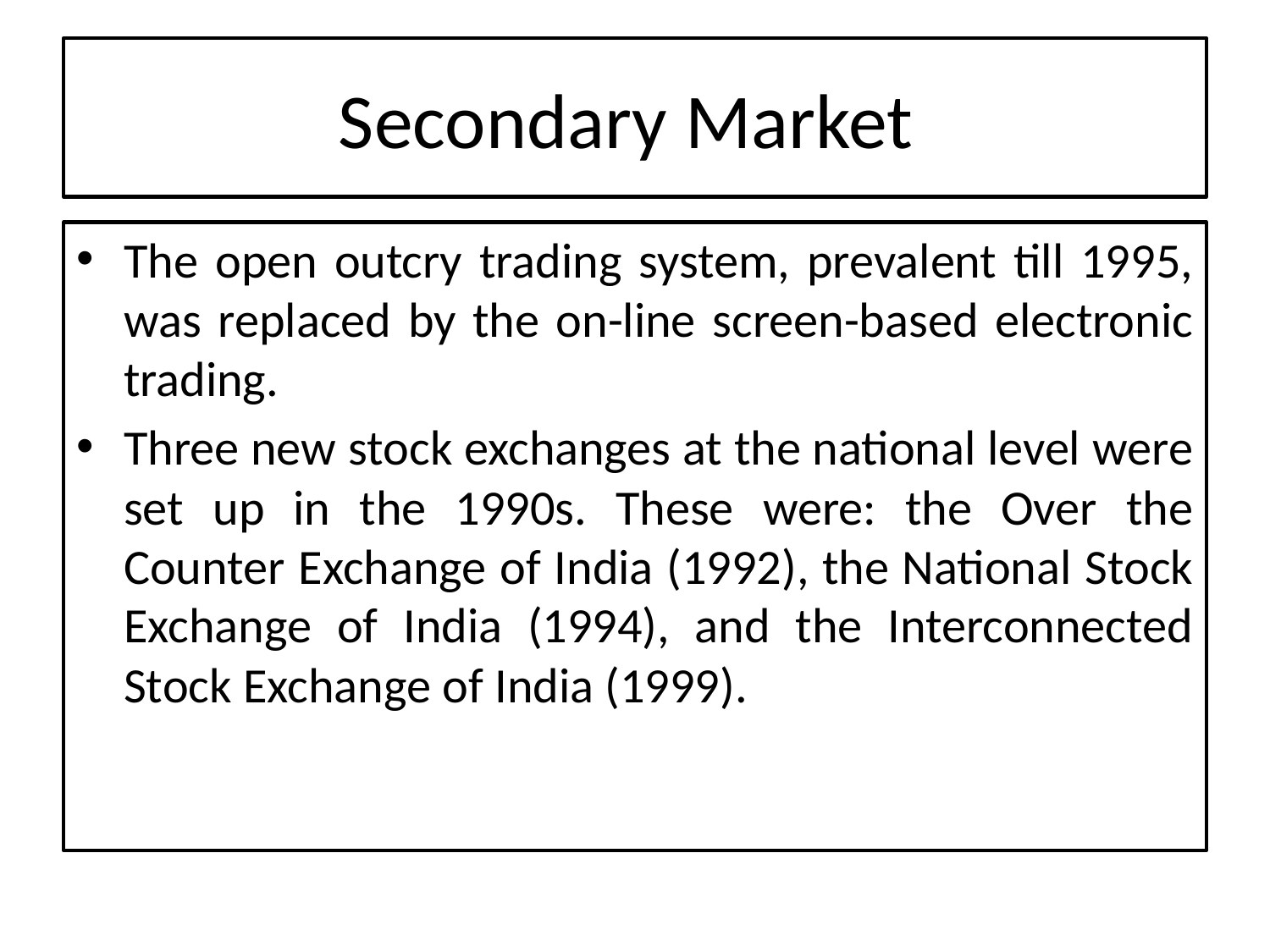

# Secondary Market
The open outcry trading system, prevalent till 1995, was replaced by the on-line screen-based electronic trading.
Three new stock exchanges at the national level were set up in the 1990s. These were: the Over the Counter Exchange of India (1992), the National Stock Exchange of India (1994), and the Interconnected Stock Exchange of India (1999).